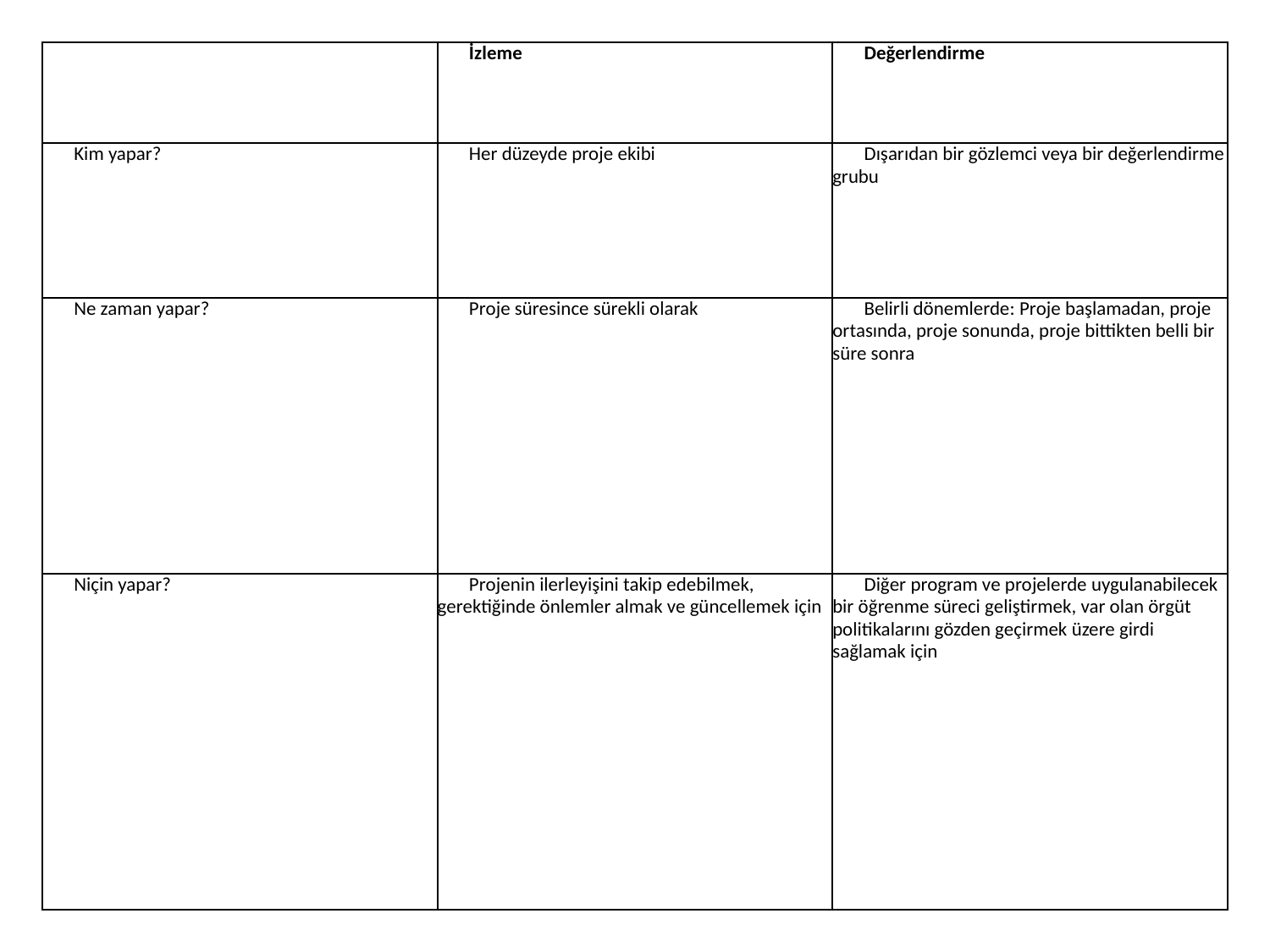

|  | İzleme | Değerlendirme |
| --- | --- | --- |
| Kim yapar? | Her düzeyde proje ekibi | Dışarıdan bir gözlemci veya bir değerlendirme grubu |
| Ne zaman yapar? | Proje süresince sürekli olarak | Belirli dönemlerde: Proje başlamadan, proje ortasında, proje sonunda, proje bittikten belli bir süre sonra |
| Niçin yapar? | Projenin ilerleyişini takip edebilmek, gerektiğinde önlemler almak ve güncellemek için | Diğer program ve projelerde uygulanabilecek bir öğrenme süreci geliştirmek, var olan örgüt politikalarını gözden geçirmek üzere girdi sağlamak için |